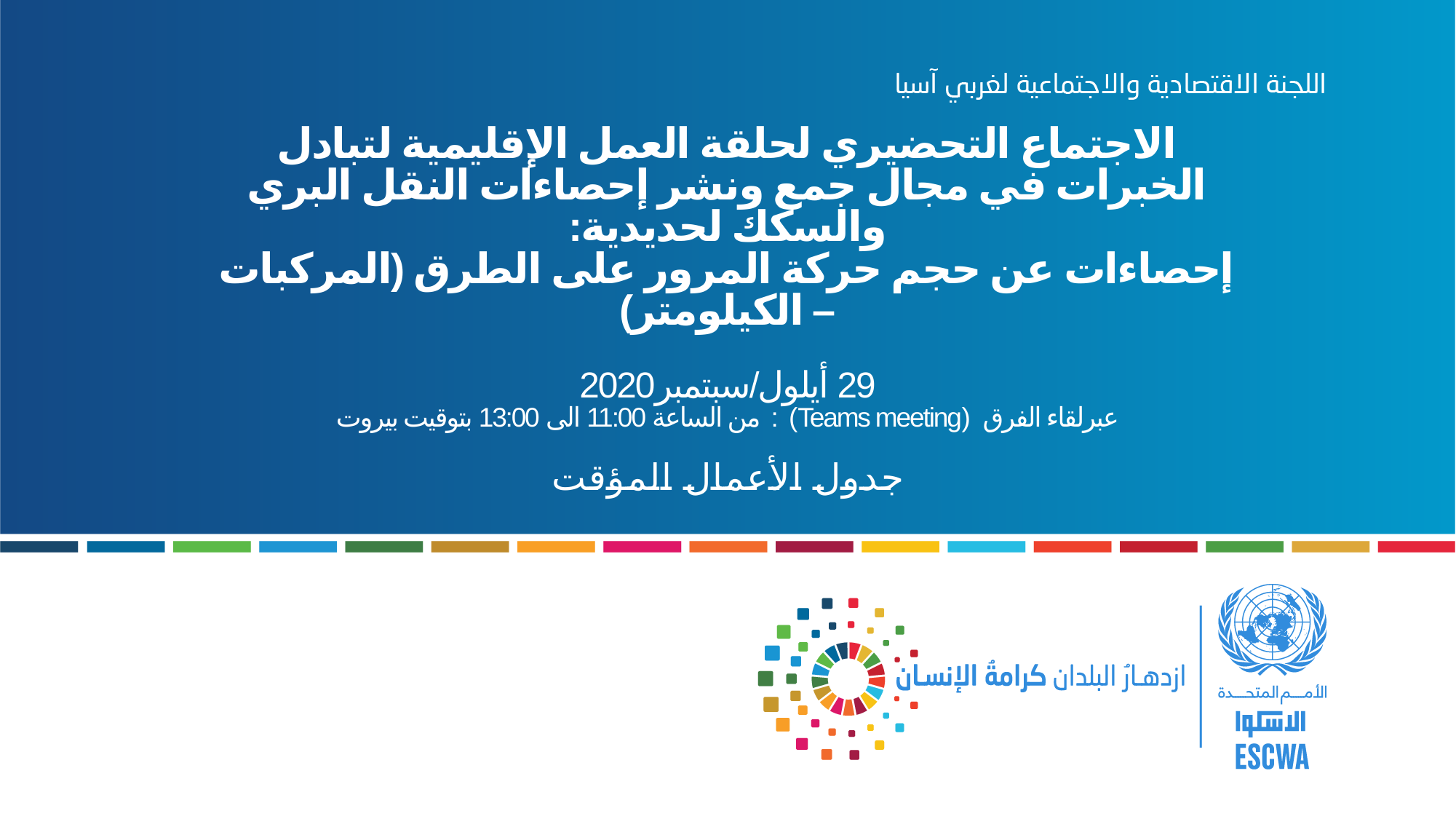

# الاجتماع التحضيري لحلقة العمل الإقليمية لتبادل الخبرات في مجال جمع ونشر إحصاءات النقل البري والسكك لحديدية: إحصاءات عن حجم حركة المرور على الطرق (المركبات – الكيلومتر) 29 أيلول/سبتمبر2020 عبرلقاء الفرق  (Teams meeting)  :  من الساعة 11:00 الى 13:00 بتوقيت بيروت
جدول الأعمال المؤقت